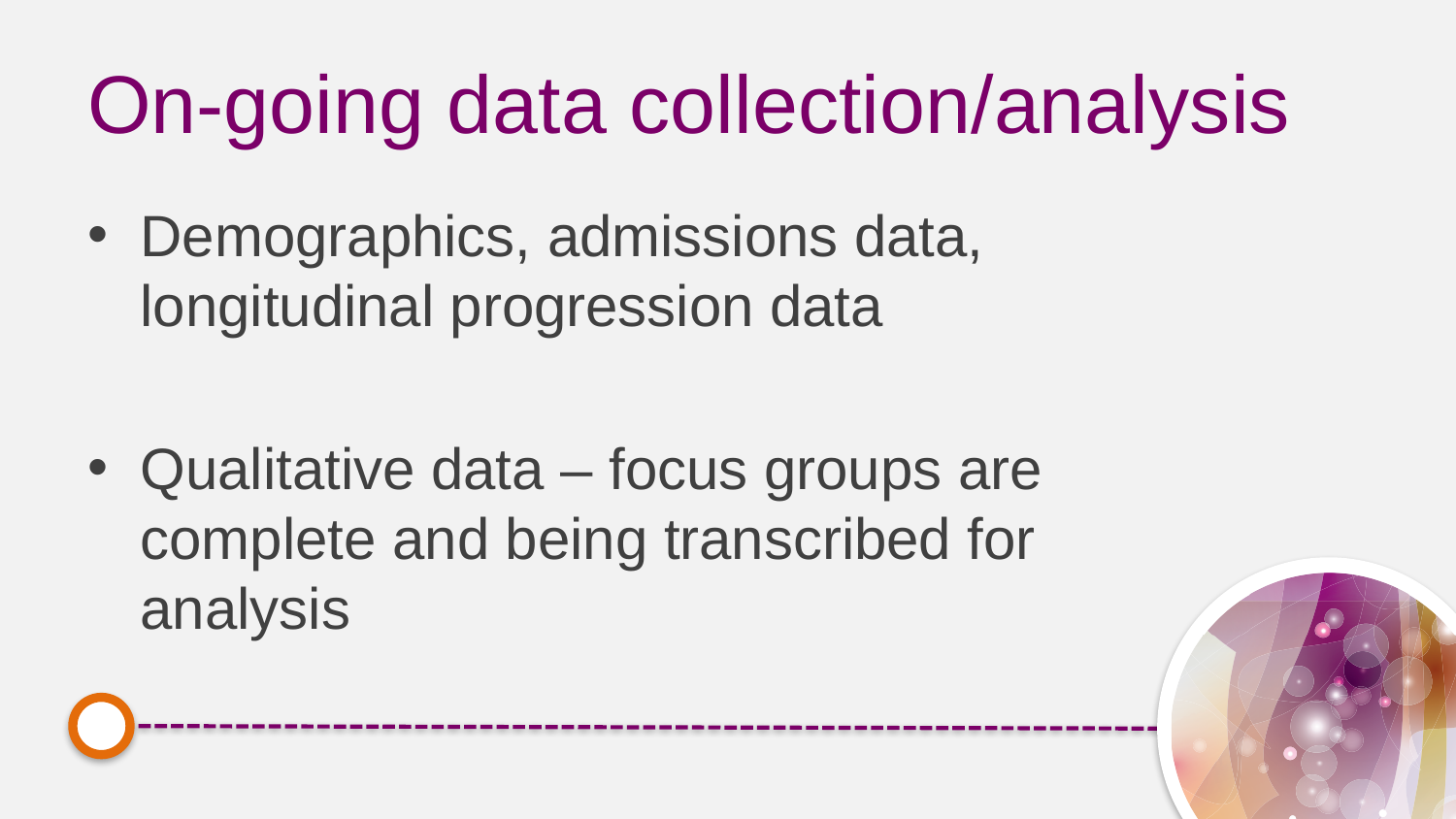

# On-going data collection/analysis
Demographics, admissions data, longitudinal progression data

Qualitative data – focus groups are complete and being transcribed for analysis